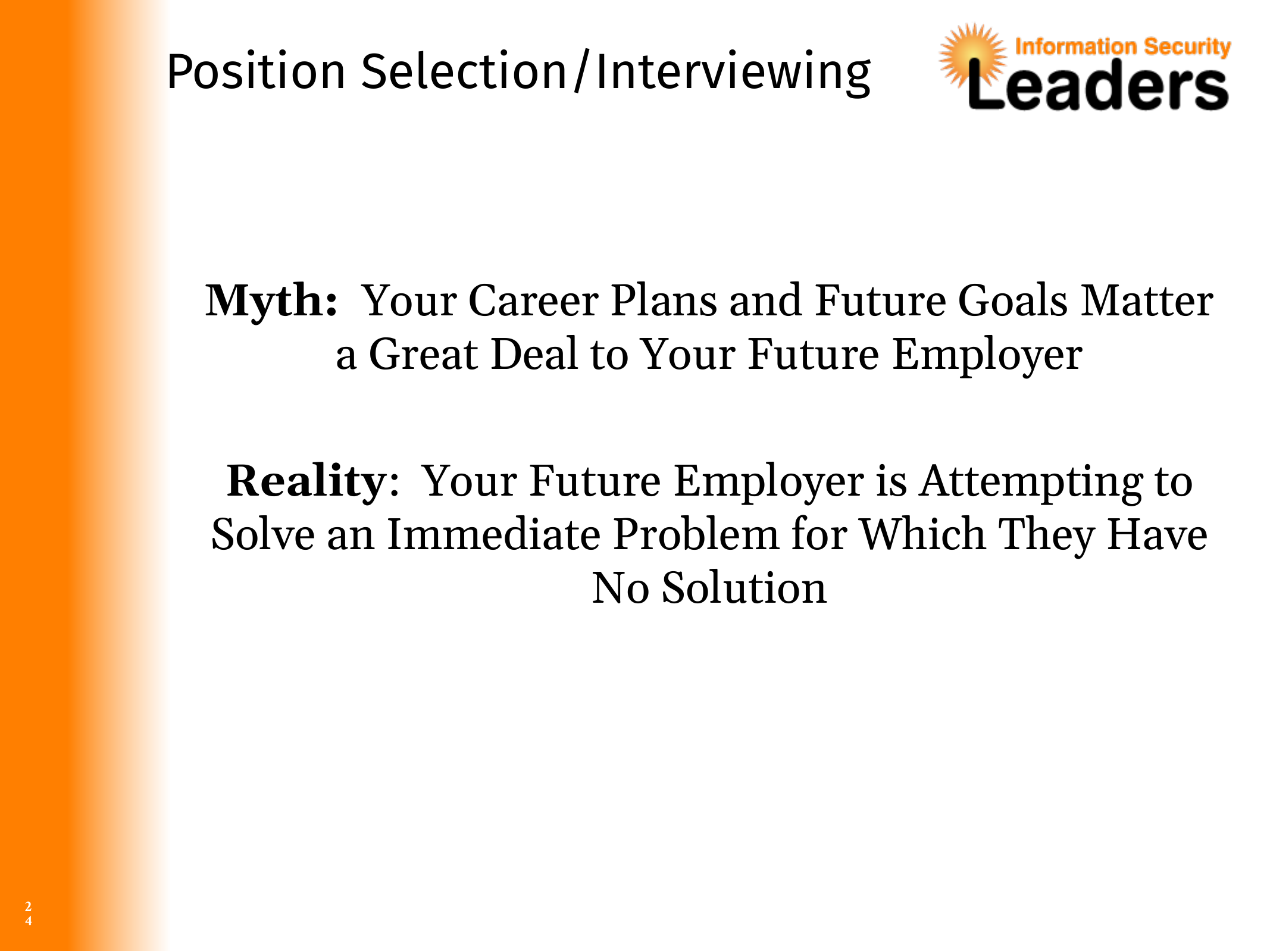

# Position Selection/Interviewing

Myth:  Your Career Plans and Future Goals Matter a Great Deal to Your Future Employer

Reality:  Your Future Employer is Attempting to Solve an Immediate Problem for Which They Have No Solution

24